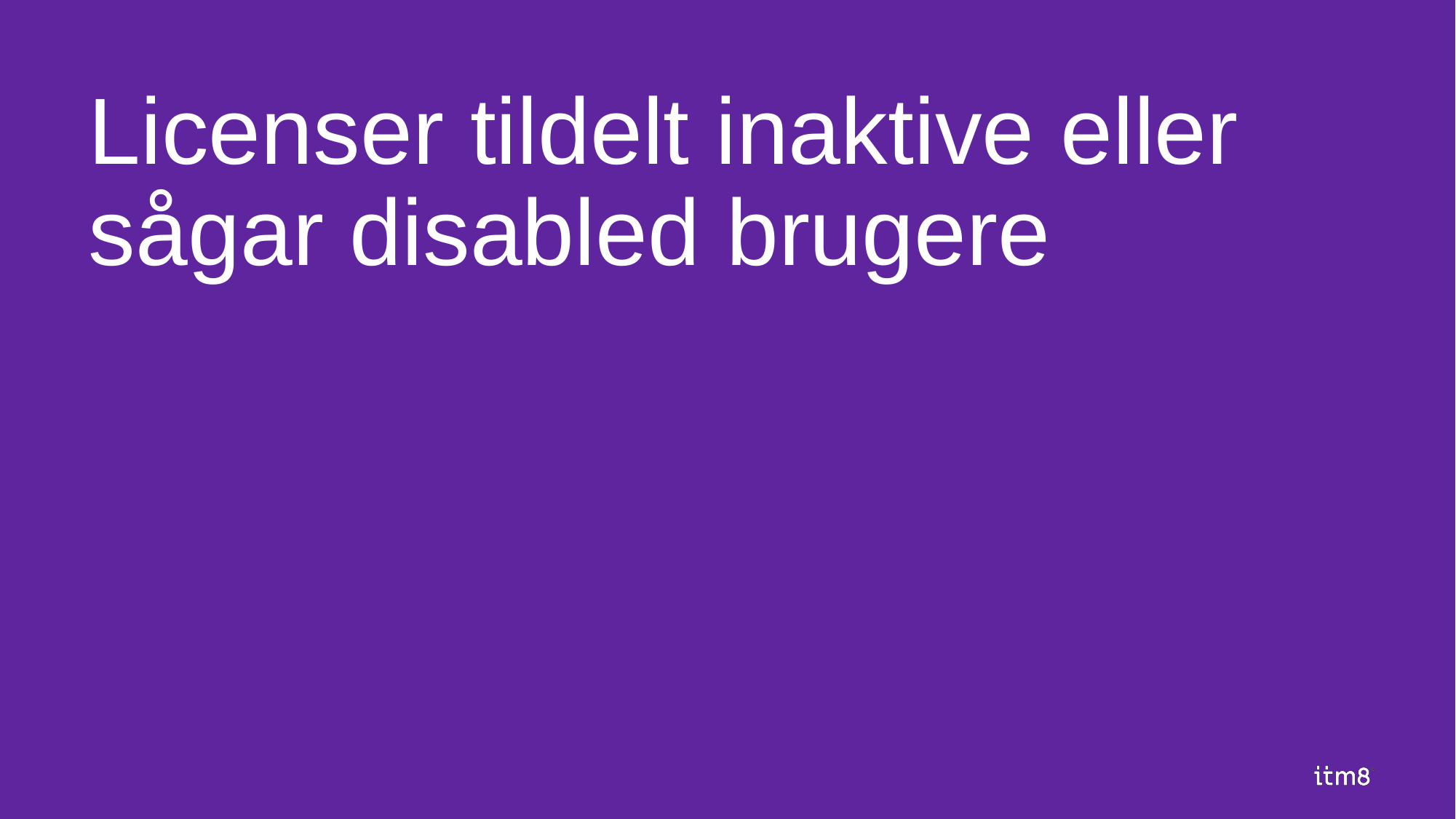

# Licenser tildelt inaktive eller sågar disabled brugere